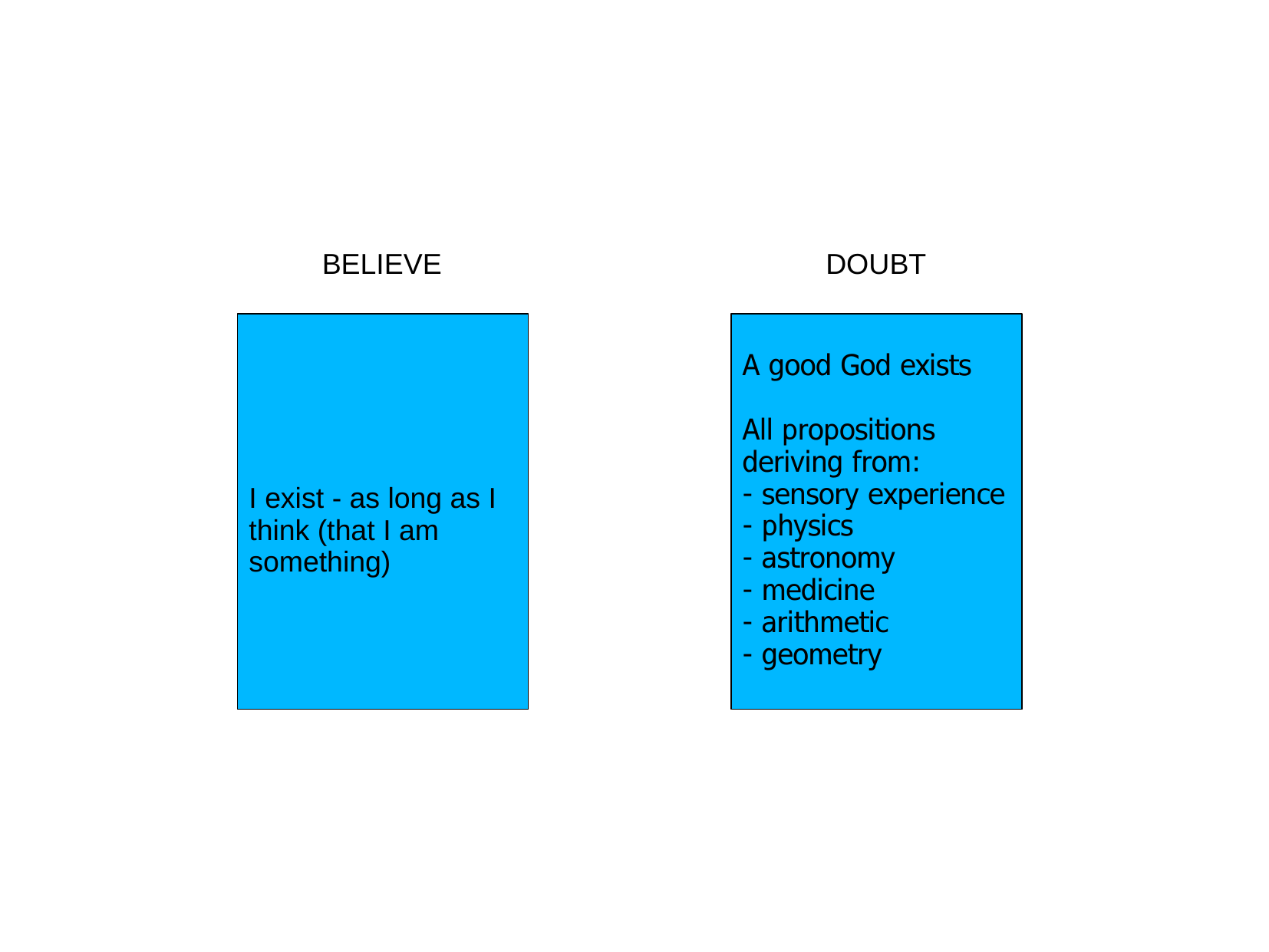

BELIEVE
DOUBT

I exist - as long as I think (that I am something)

A good God exists

All propositions deriving from:
- sensory experience
- physics
- astronomy
- medicine
- arithmetic
- geometry